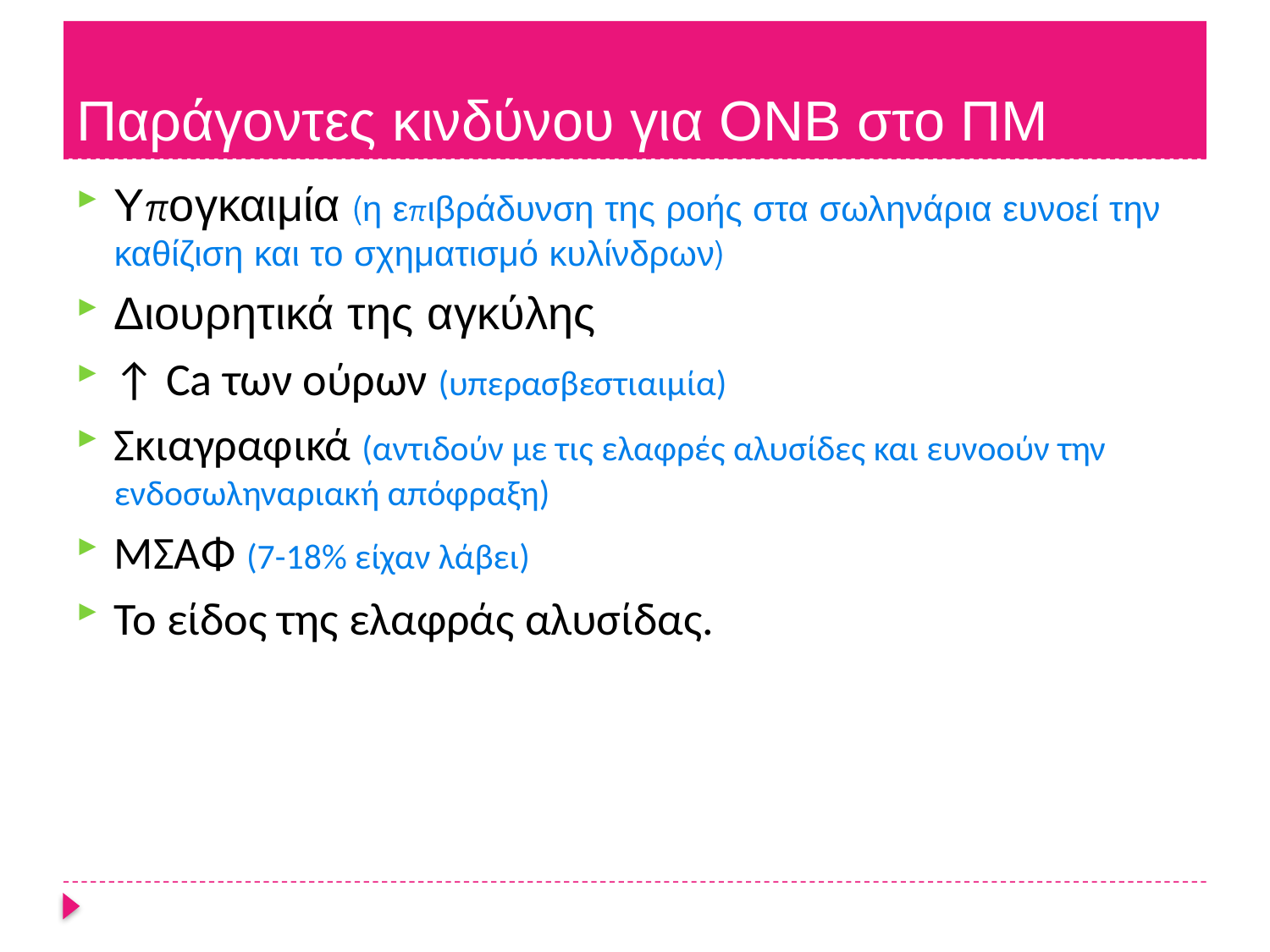

# Παράγοντες κινδύνου για ΟΝΒ στο ΠΜ
Υπογκαιμία (η επιβράδυνση της ροής στα σωληνάρια ευνοεί την καθίζιση και το σχηματισμό κυλίνδρων)
Διουρητικά της αγκύλης
↑ Ca των ούρων (υπερασβεστιαιμία)
Σκιαγραφικά (αντιδούν με τις ελαφρές αλυσίδες και ευνοούν την ενδοσωληναριακή απόφραξη)
ΜΣΑΦ (7-18% είχαν λάβει)
Το είδος της ελαφράς αλυσίδας.